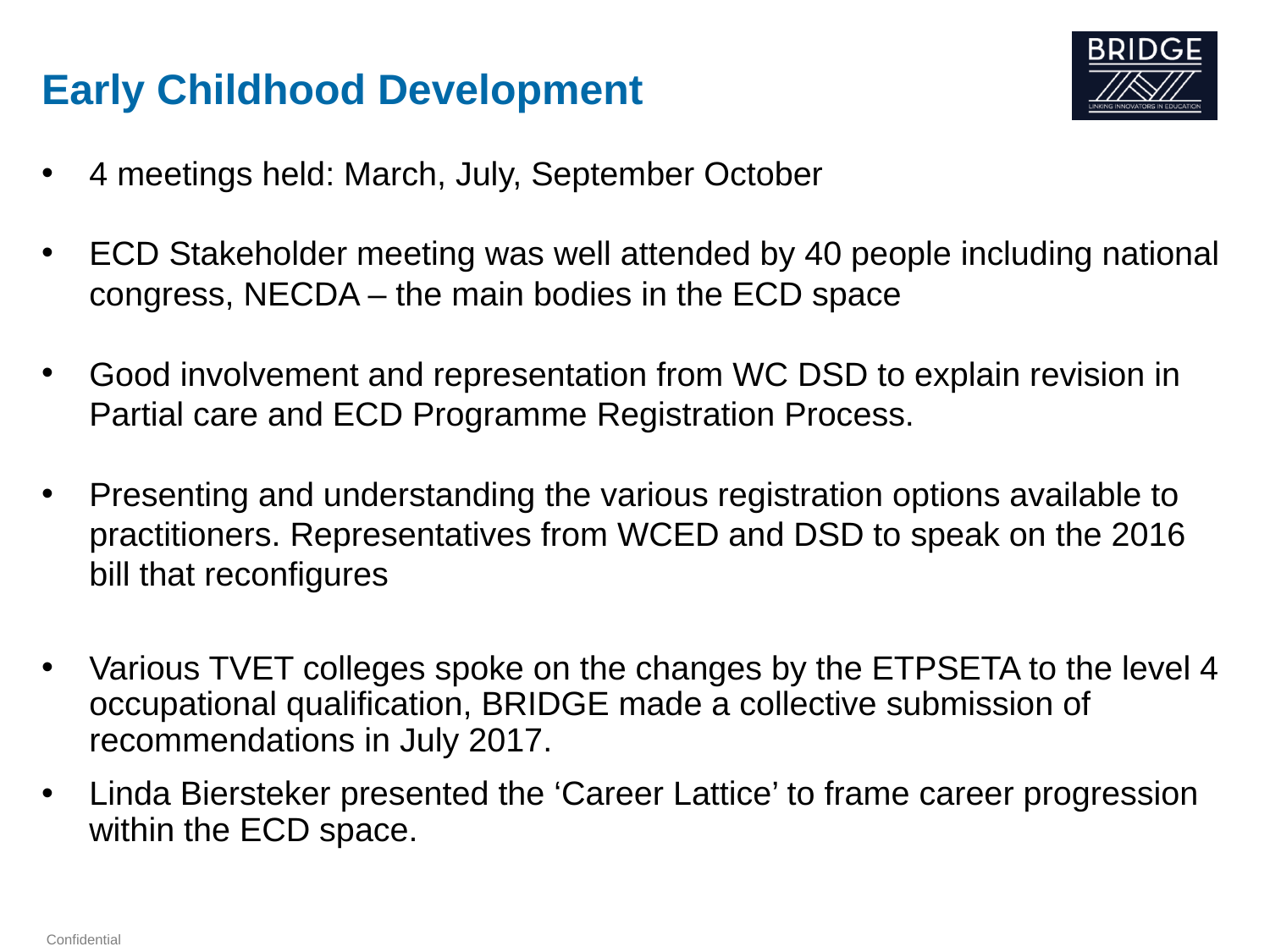

# Early Childhood Development
4 meetings held: March, July, September October

ECD Stakeholder meeting was well attended by 40 people including national congress, NECDA – the main bodies in the ECD space

Good involvement and representation from WC DSD to explain revision in Partial care and ECD Programme Registration Process.

Presenting and understanding the various registration options available to practitioners. Representatives from WCED and DSD to speak on the 2016 bill that reconfigures

Various TVET colleges spoke on the changes by the ETPSETA to the level 4 occupational qualification, BRIDGE made a collective submission of recommendations in July 2017.
Linda Biersteker presented the ‘Career Lattice’ to frame career progression within the ECD space.